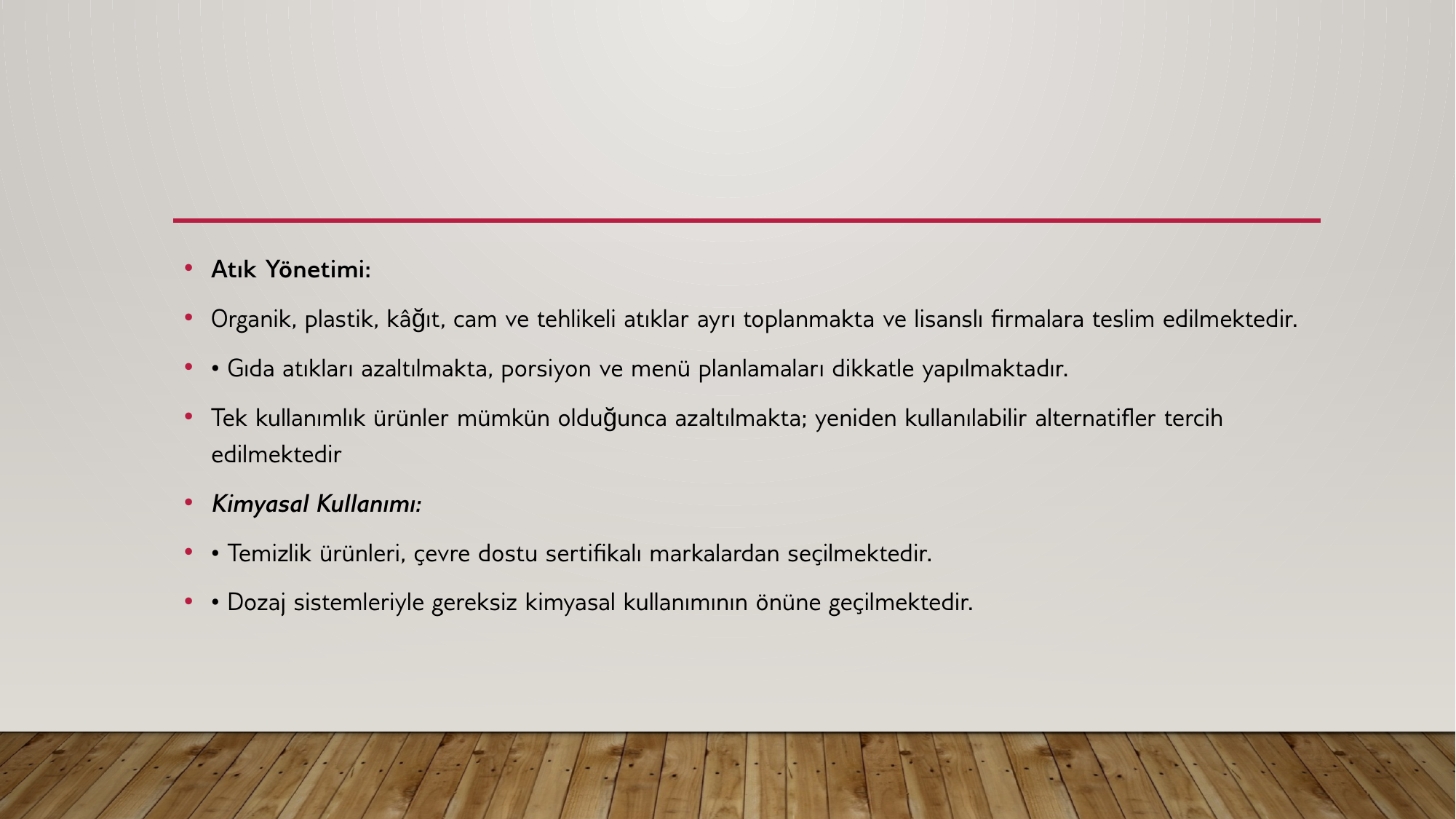

#
Atık Yönetimi:
Organik, plastik, kâğıt, cam ve tehlikeli atıklar ayrı toplanmakta ve lisanslı firmalara teslim edilmektedir.
• Gıda atıkları azaltılmakta, porsiyon ve menü planlamaları dikkatle yapılmaktadır.
Tek kullanımlık ürünler mümkün olduğunca azaltılmakta; yeniden kullanılabilir alternatifler tercih edilmektedir
Kimyasal Kullanımı:
• Temizlik ürünleri, çevre dostu sertifikalı markalardan seçilmektedir.
• Dozaj sistemleriyle gereksiz kimyasal kullanımının önüne geçilmektedir.